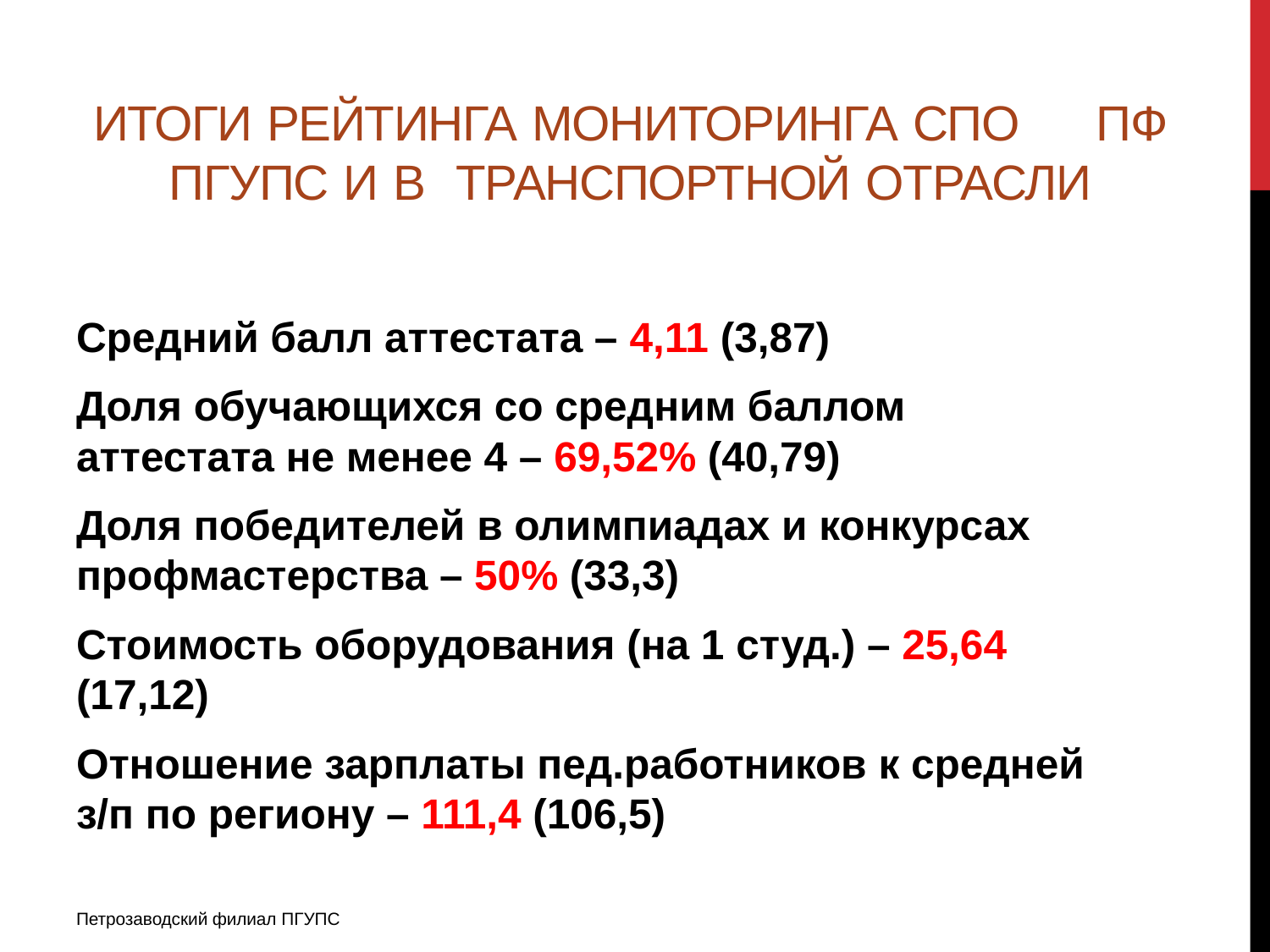

# Итоги рейтинга мониторинга СПО     ПФ ПГУПС и в  транспортной отрасли

Средний балл аттестата – 4,11 (3,87)
Доля обучающихся со средним баллом аттестата не менее 4 – 69,52% (40,79)
Доля победителей в олимпиадах и конкурсах профмастерства – 50% (33,3)
Стоимость оборудования (на 1 студ.) – 25,64 (17,12)
Отношение зарплаты пед.работников к средней з/п по региону – 111,4 (106,5)

Петрозаводский филиал ПГУПС